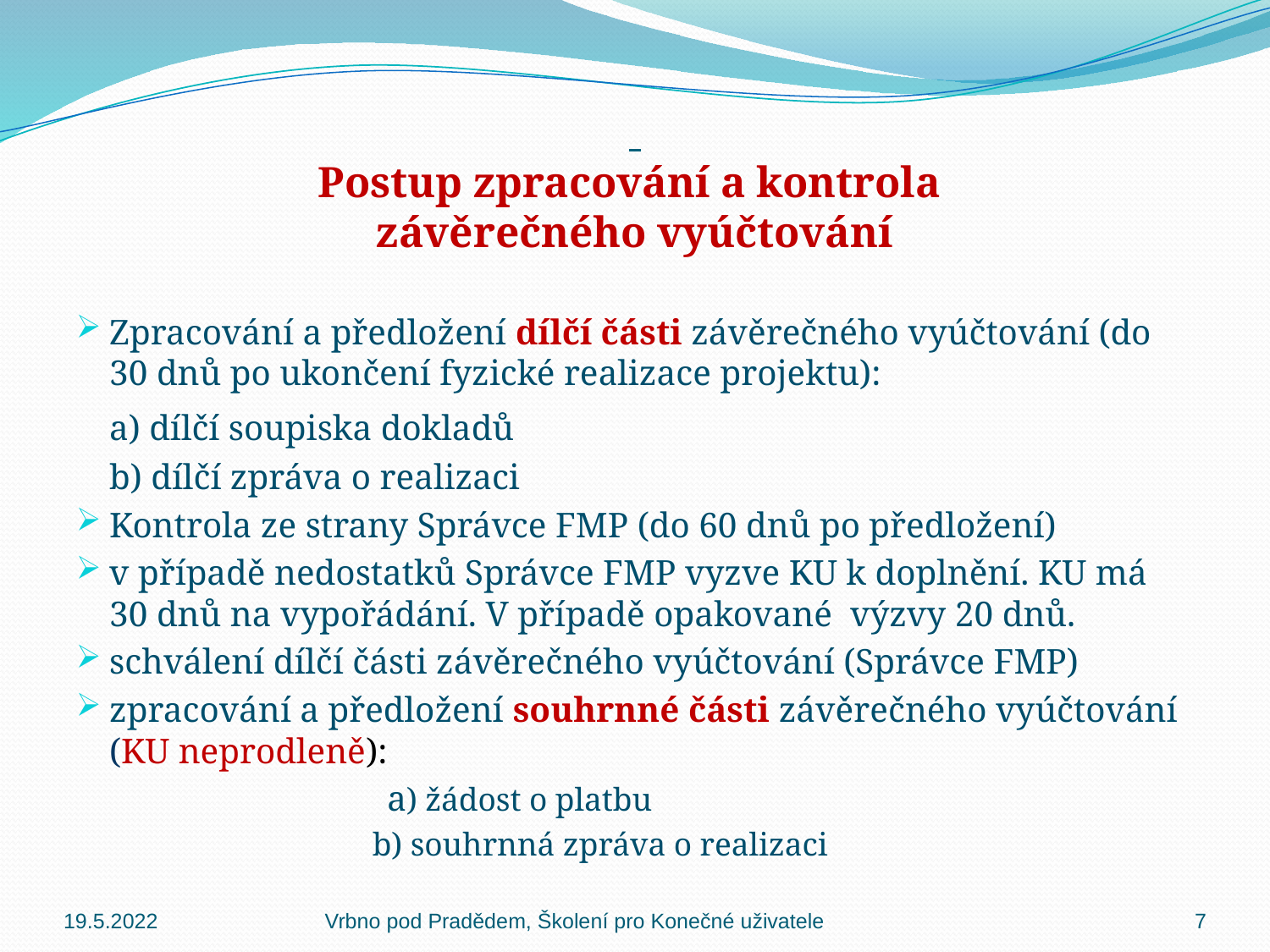

# Postup zpracování a kontrola závěrečného vyúčtování

Zpracování a předložení dílčí části závěrečného vyúčtování (do 30 dnů po ukončení fyzické realizace projektu):
		a) dílčí soupiska dokladů
		b) dílčí zpráva o realizaci
Kontrola ze strany Správce FMP (do 60 dnů po předložení)
v případě nedostatků Správce FMP vyzve KU k doplnění. KU má 30 dnů na vypořádání. V případě opakované  výzvy 20 dnů.
schválení dílčí části závěrečného vyúčtování (Správce FMP)
zpracování a předložení souhrnné části závěrečného vyúčtování (KU neprodleně):
                                   a) žádost o platbu
                                        b) souhrnná zpráva o realizaci

19.5.2022
Vrbno pod Pradědem, Školení pro Konečné uživatele
7